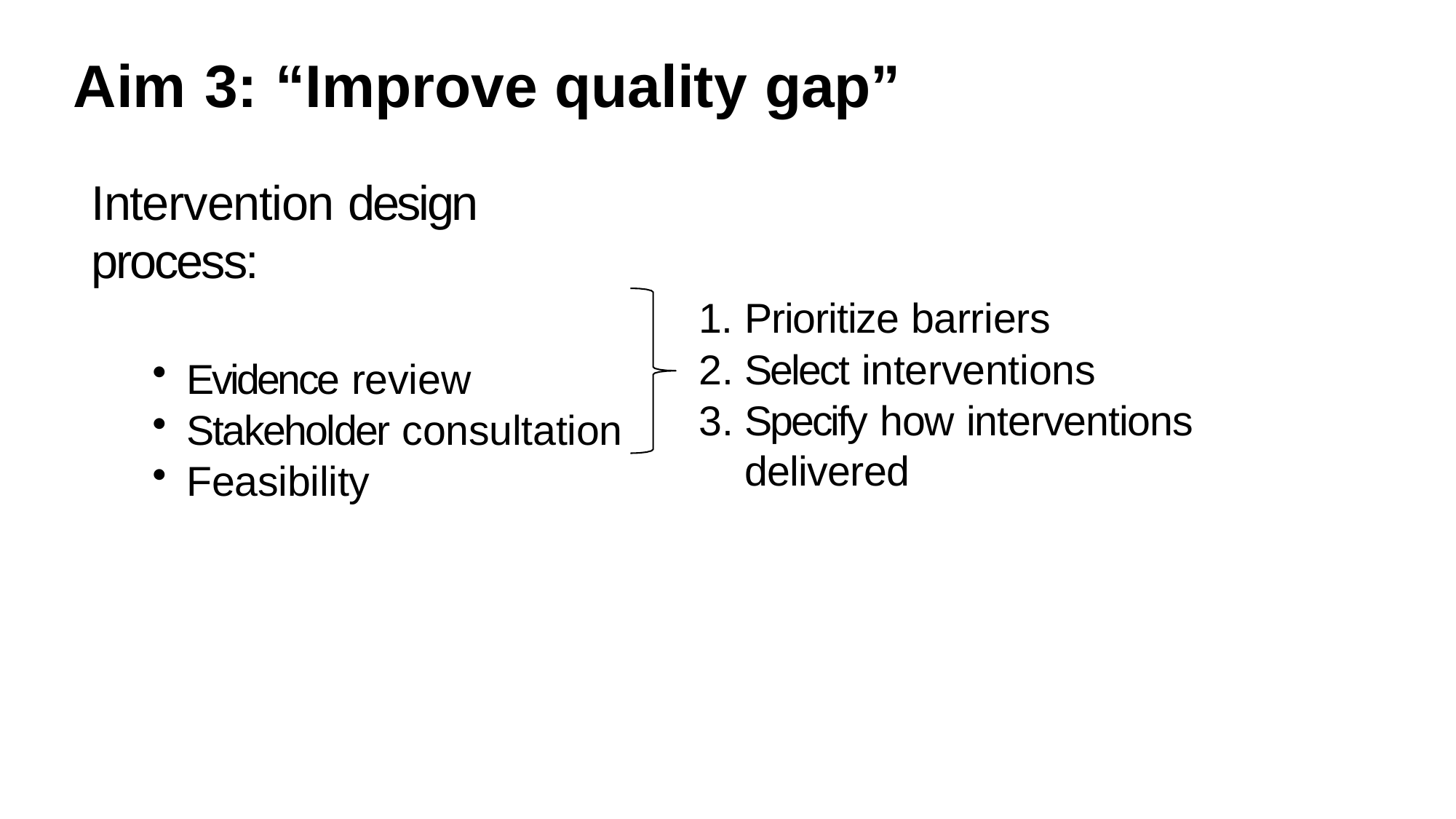

# Aim 3: “Improve quality gap”
Intervention design process:

Evidence review
Stakeholder consultation
Feasibility

Prioritize barriers
Select interventions
Specify how interventions delivered